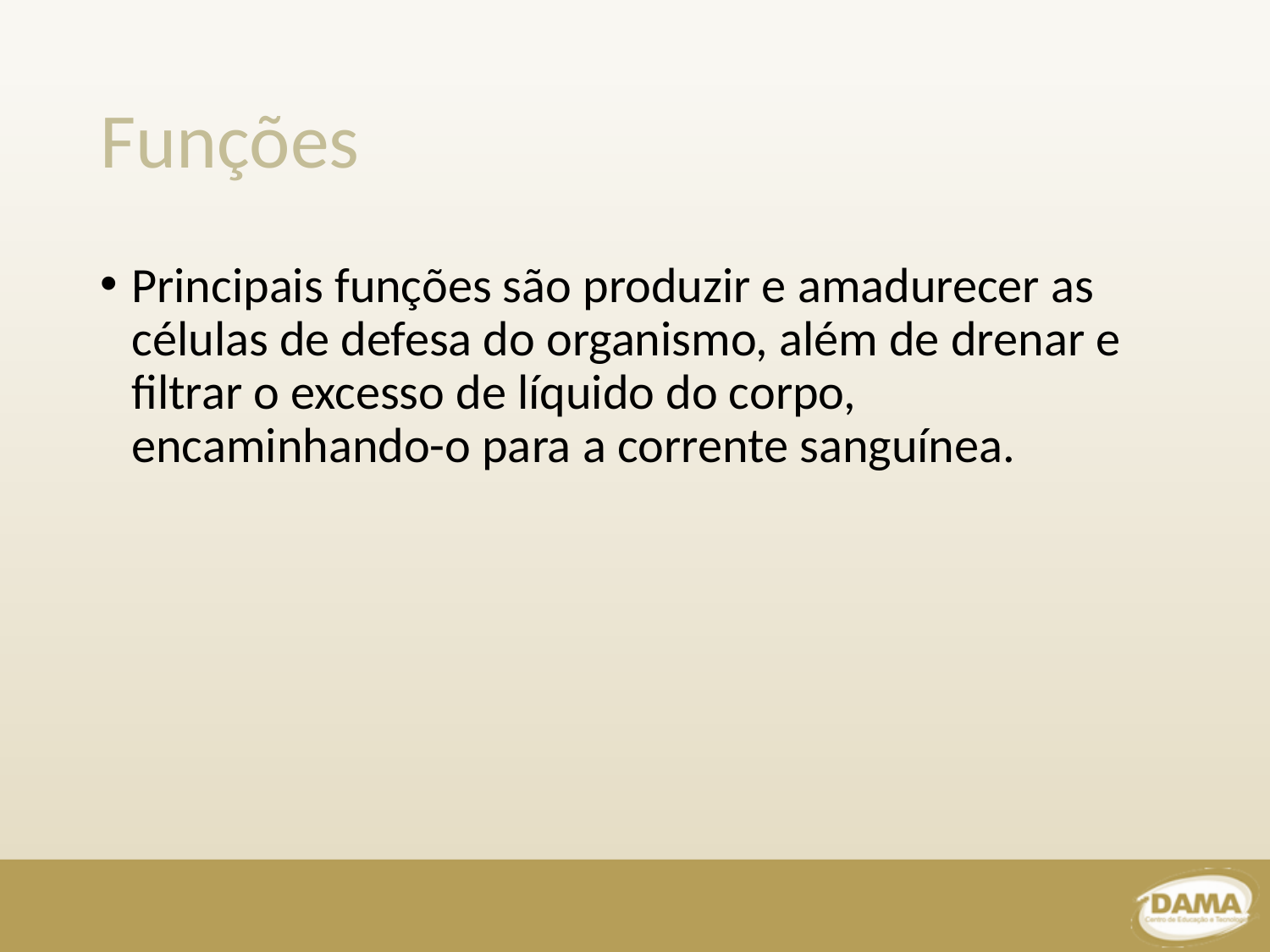

# Funções
Principais funções são produzir e amadurecer as células de defesa do organismo, além de drenar e filtrar o excesso de líquido do corpo, encaminhando-o para a corrente sanguínea.